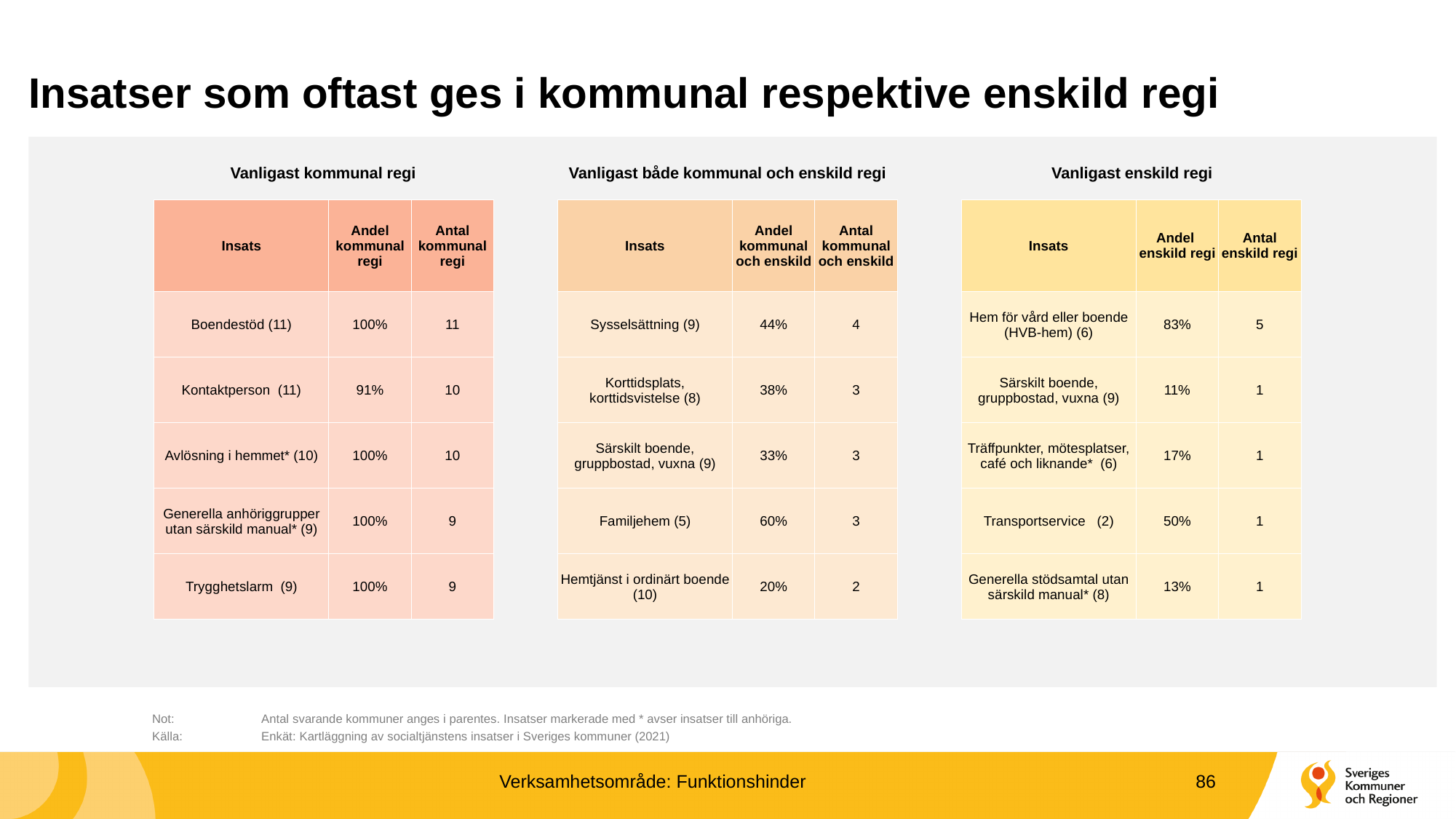

# Insatser som oftast ges i kommunal respektive enskild regi
Vanligast kommunal regi
Vanligast både kommunal och enskild regi
Vanligast enskild regi
| Insats | Andel kommunal regi | Antal kommunal regi |  | Insats | Andel kommunal och enskild | Antal kommunal och enskild |  | Insats | Andel enskild regi | Antal enskild regi |
| --- | --- | --- | --- | --- | --- | --- | --- | --- | --- | --- |
| Boendestöd (11) | 100% | 11 |  | Sysselsättning (9) | 44% | 4 |  | Hem för vård eller boende (HVB-hem) (6) | 83% | 5 |
| Kontaktperson (11) | 91% | 10 |  | Korttidsplats, korttidsvistelse (8) | 38% | 3 |  | Särskilt boende, gruppbostad, vuxna (9) | 11% | 1 |
| Avlösning i hemmet\* (10) | 100% | 10 |  | Särskilt boende, gruppbostad, vuxna (9) | 33% | 3 |  | Träffpunkter, mötesplatser, café och liknande\* (6) | 17% | 1 |
| Generella anhöriggrupper utan särskild manual\* (9) | 100% | 9 |  | Familjehem (5) | 60% | 3 |  | Transportservice (2) | 50% | 1 |
| Trygghetslarm (9) | 100% | 9 |  | Hemtjänst i ordinärt boende (10) | 20% | 2 |  | Generella stödsamtal utan särskild manual\* (8) | 13% | 1 |
	Not: 	Antal svarande kommuner anges i parentes. Insatser markerade med * avser insatser till anhöriga.
	Källa:	Enkät: Kartläggning av socialtjänstens insatser i Sveriges kommuner (2021)
Verksamhetsområde: Funktionshinder
86